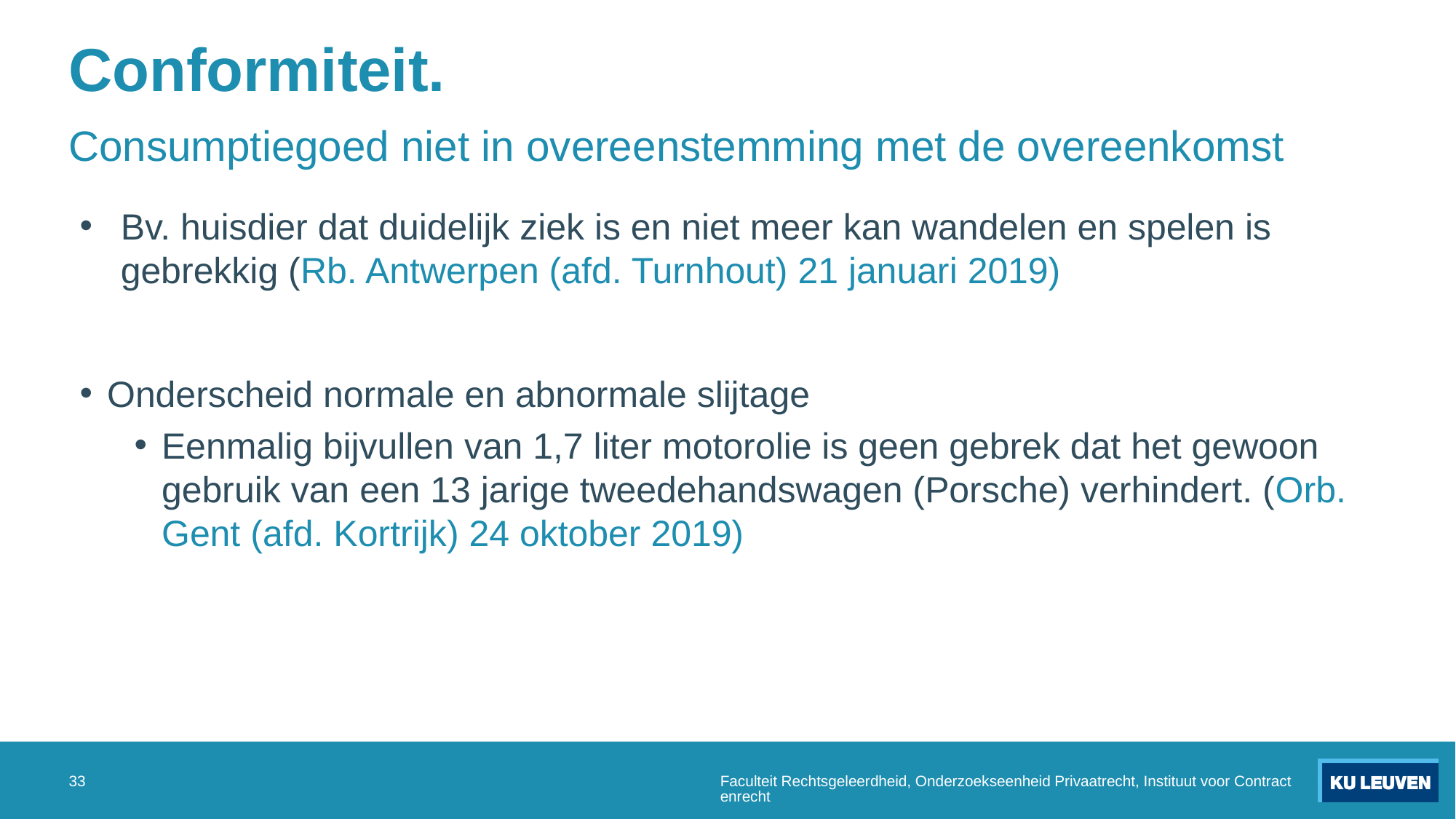

# Conformiteit.
Consumptiegoed niet in overeenstemming met de overeenkomst
Bv. huisdier dat duidelijk ziek is en niet meer kan wandelen en spelen is gebrekkig (Rb. Antwerpen (afd. Turnhout) 21 januari 2019)

Onderscheid normale en abnormale slijtage
Eenmalig bijvullen van 1,7 liter motorolie is geen gebrek dat het gewoon gebruik van een 13 jarige tweedehandswagen (Porsche) verhindert. (Orb. Gent (afd. Kortrijk) 24 oktober 2019)

33
Faculteit Rechtsgeleerdheid, Onderzoekseenheid Privaatrecht, Instituut voor Contractenrecht